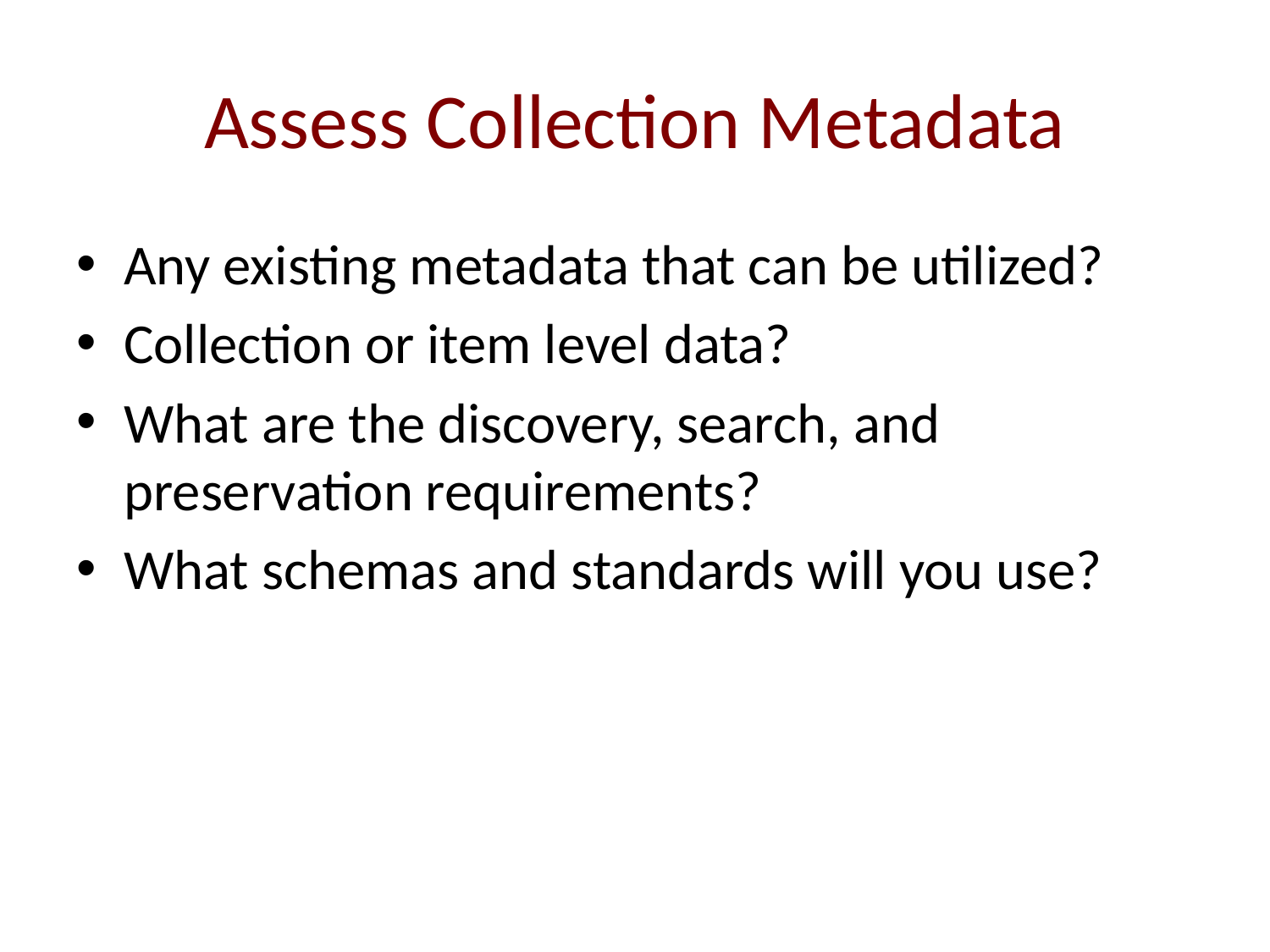

# Assess Collection Metadata
Any existing metadata that can be utilized?
Collection or item level data?
What are the discovery, search, and preservation requirements?
What schemas and standards will you use?